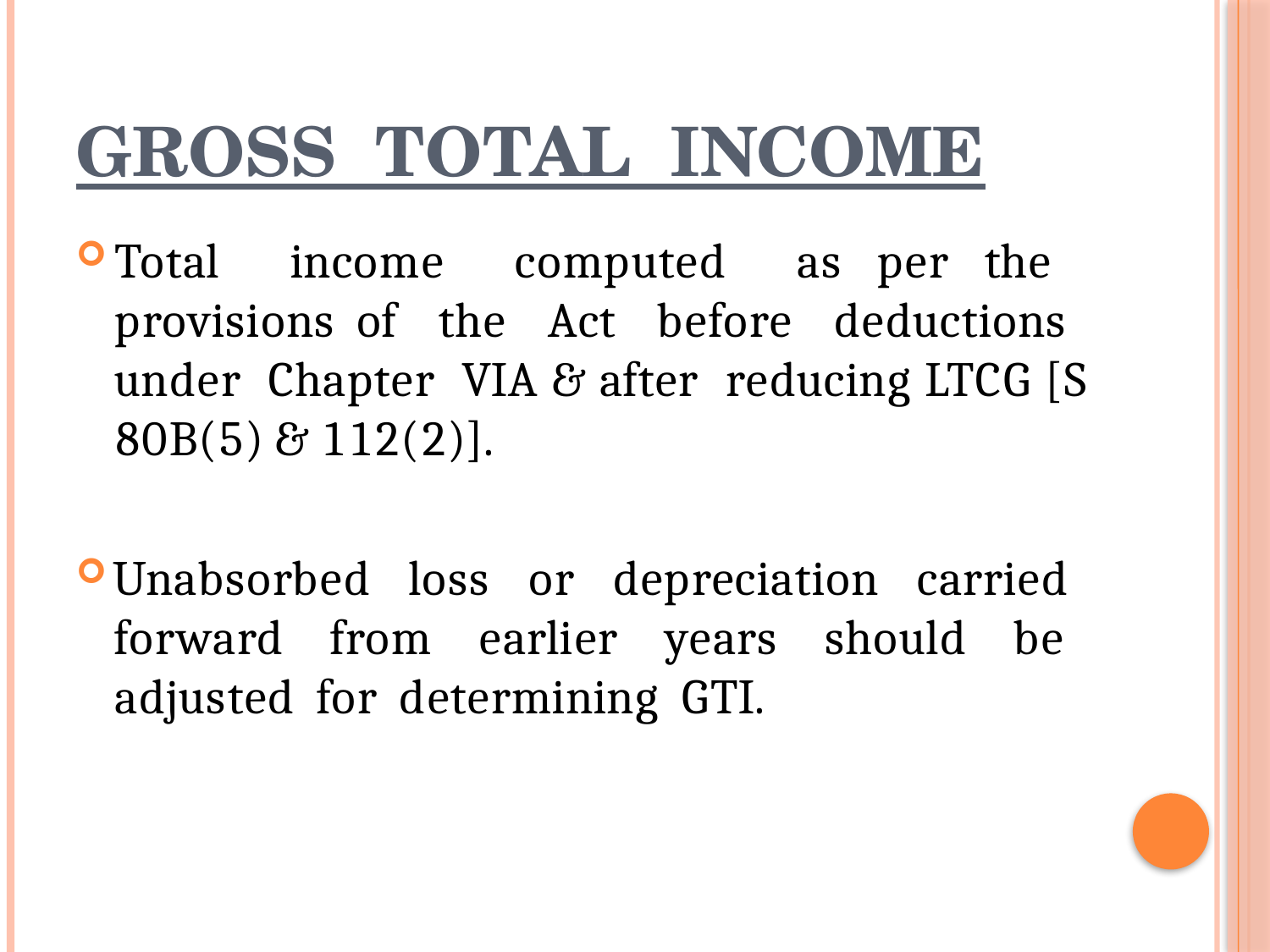

# Gross  Total  Income
Total  income  computed  as per the  provisions of  the  Act  before  deductions  under  Chapter  VIA & after  reducing LTCG [S 80B(5) & 112(2)].

Unabsorbed  loss  or  depreciation  carried  forward  from  earlier  years  should  be  adjusted  for  determining  GTI.